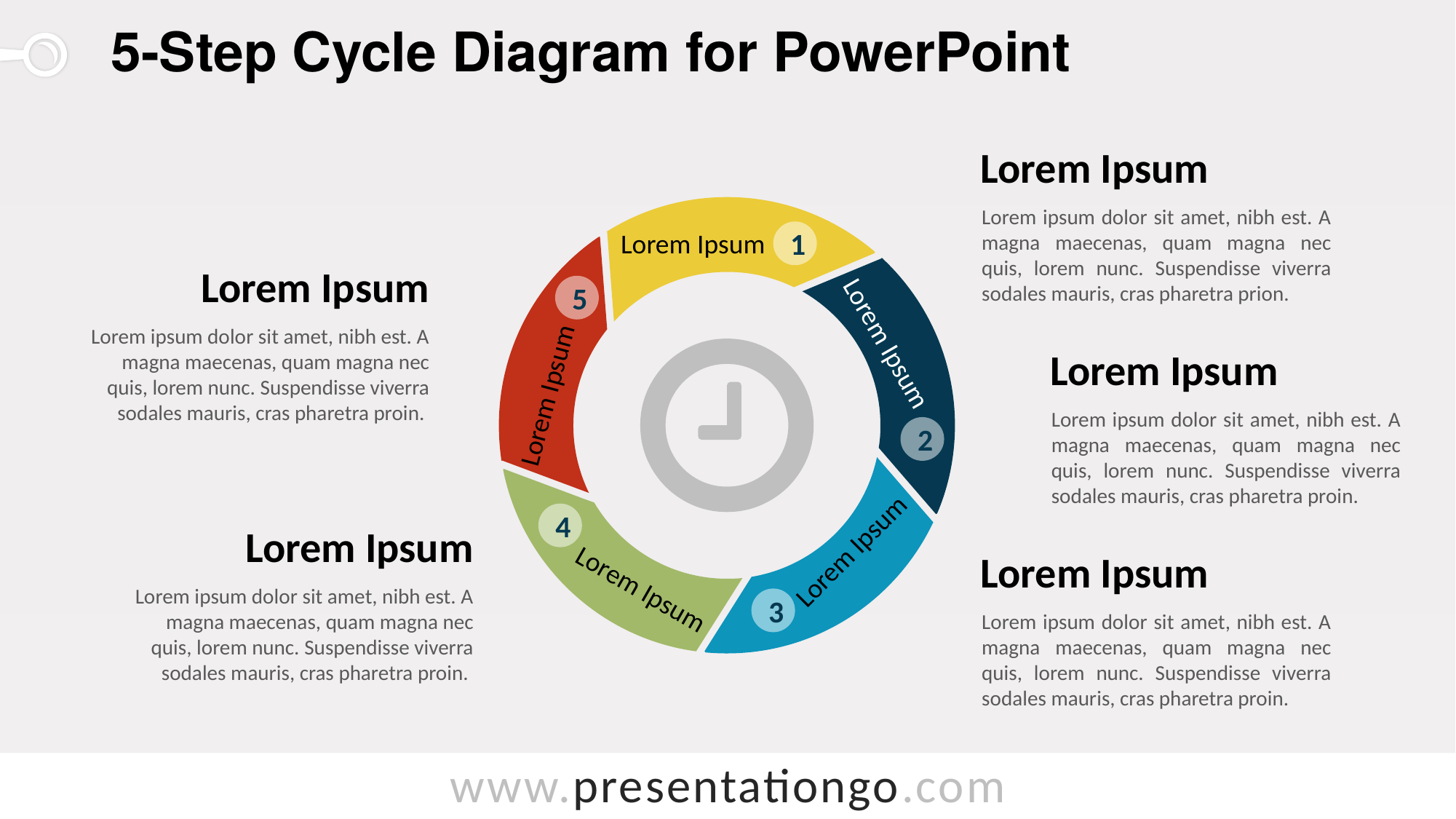

# 5-Step Cycle Diagram for PowerPoint
Lorem Ipsum
Lorem ipsum dolor sit amet, nibh est. A magna maecenas, quam magna nec quis, lorem nunc. Suspendisse viverra sodales mauris, cras pharetra prion.

Lorem Ipsum
1
5
Lorem Ipsum
Lorem Ipsum
2
4
Lorem Ipsum
Lorem Ipsum
3
Lorem Ipsum
Lorem ipsum dolor sit amet, nibh est. A magna maecenas, quam magna nec quis, lorem nunc. Suspendisse viverra sodales mauris, cras pharetra proin.
Lorem Ipsum
Lorem ipsum dolor sit amet, nibh est. A magna maecenas, quam magna nec quis, lorem nunc. Suspendisse viverra sodales mauris, cras pharetra proin.

Lorem Ipsum
Lorem ipsum dolor sit amet, nibh est. A magna maecenas, quam magna nec quis, lorem nunc. Suspendisse viverra sodales mauris, cras pharetra proin.
Lorem Ipsum
Lorem ipsum dolor sit amet, nibh est. A magna maecenas, quam magna nec quis, lorem nunc. Suspendisse viverra sodales mauris, cras pharetra proin.